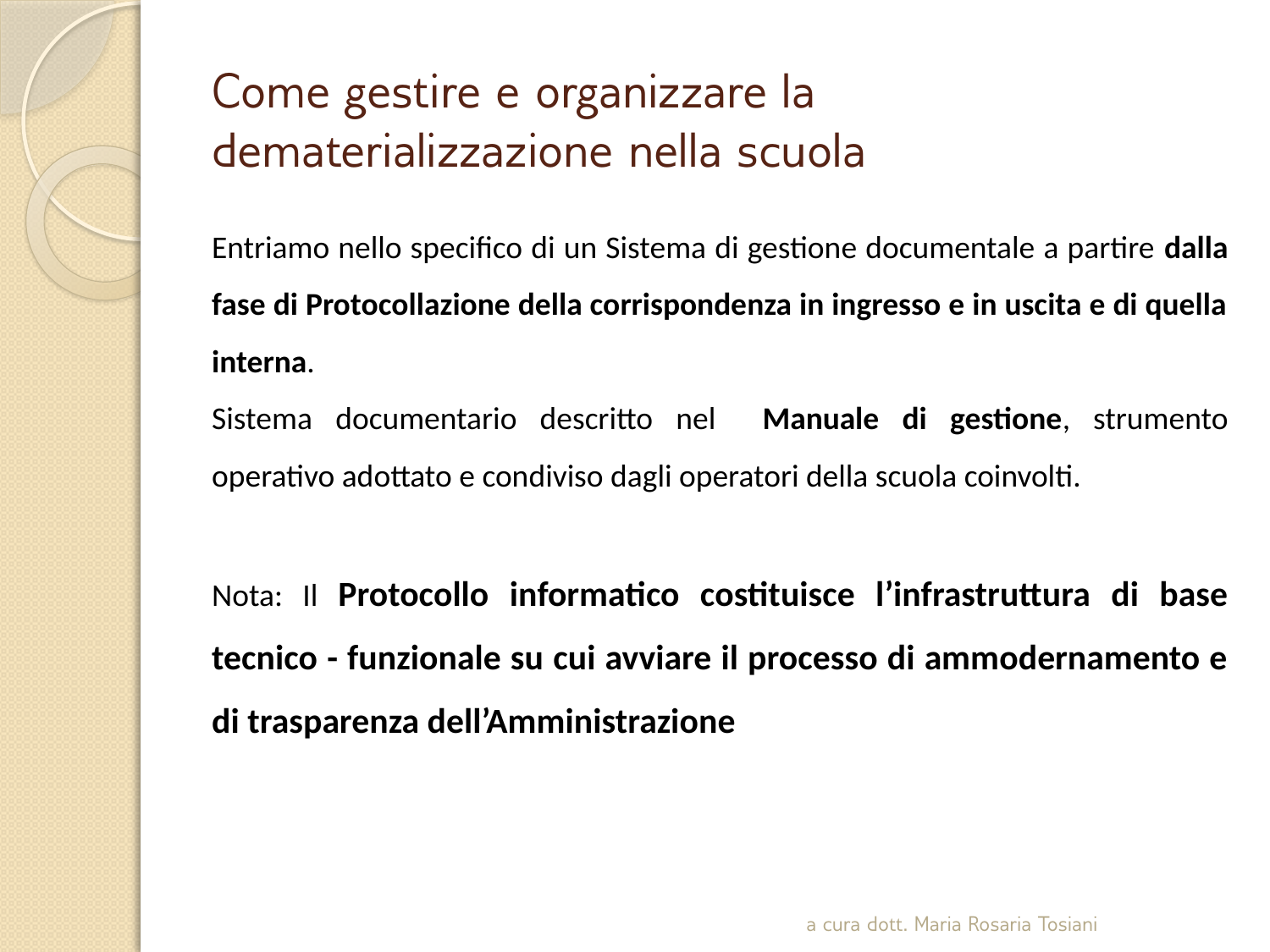

# Come gestire e organizzare la dematerializzazione nella scuola
Entriamo nello specifico di un Sistema di gestione documentale a partire dalla fase di Protocollazione della corrispondenza in ingresso e in uscita e di quella interna.
Sistema documentario descritto nel  Manuale di gestione, strumento operativo adottato e condiviso dagli operatori della scuola coinvolti.

Nota: Il Protocollo informatico costituisce l’infrastruttura di base tecnico - funzionale su cui avviare il processo di ammodernamento e di trasparenza dell’Amministrazione

a cura dott. Maria Rosaria Tosiani